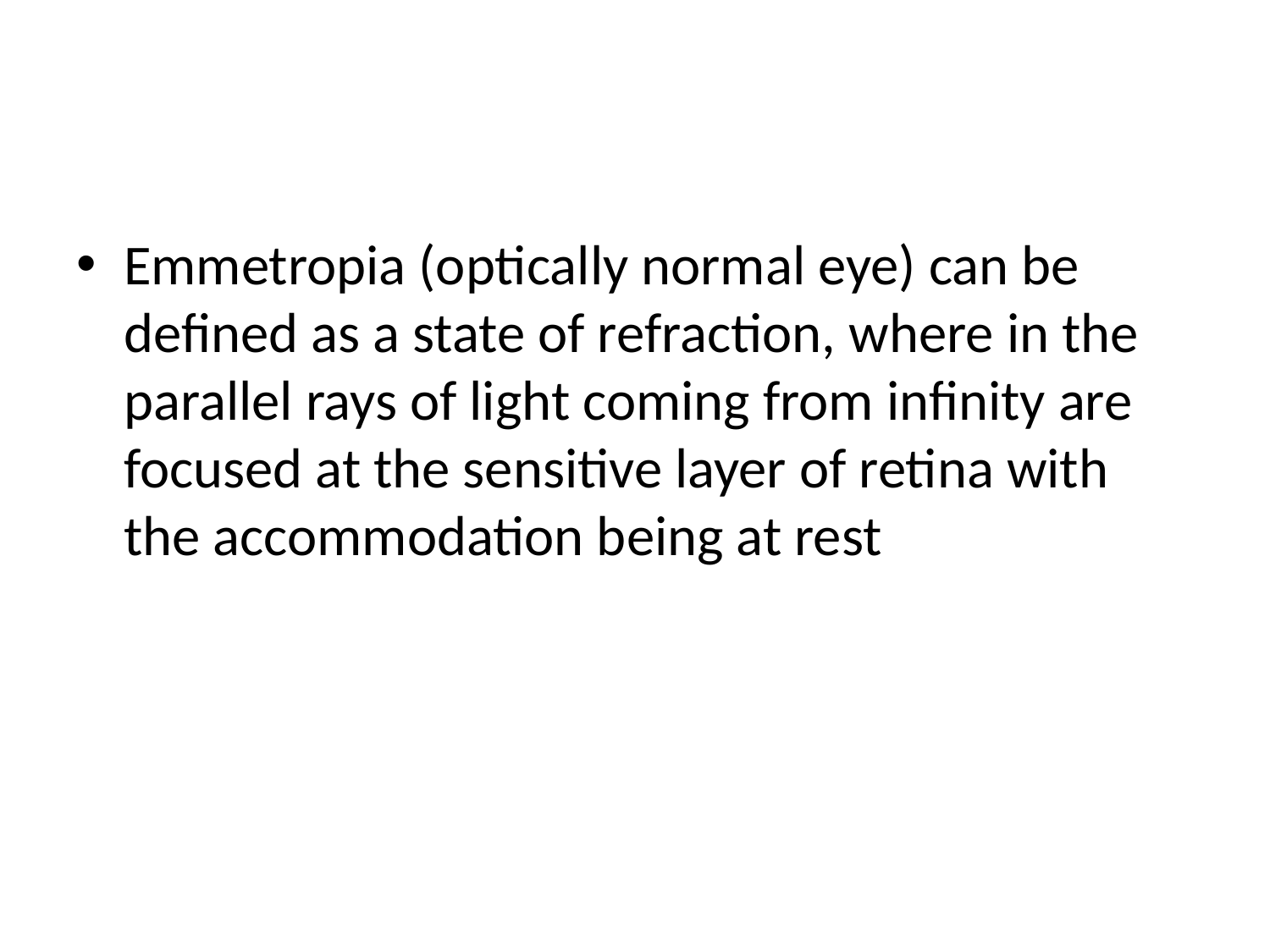

#
Emmetropia (optically normal eye) can be defined as a state of refraction, where in the parallel rays of light coming from infinity are focused at the sensitive layer of retina with the accommodation being at rest